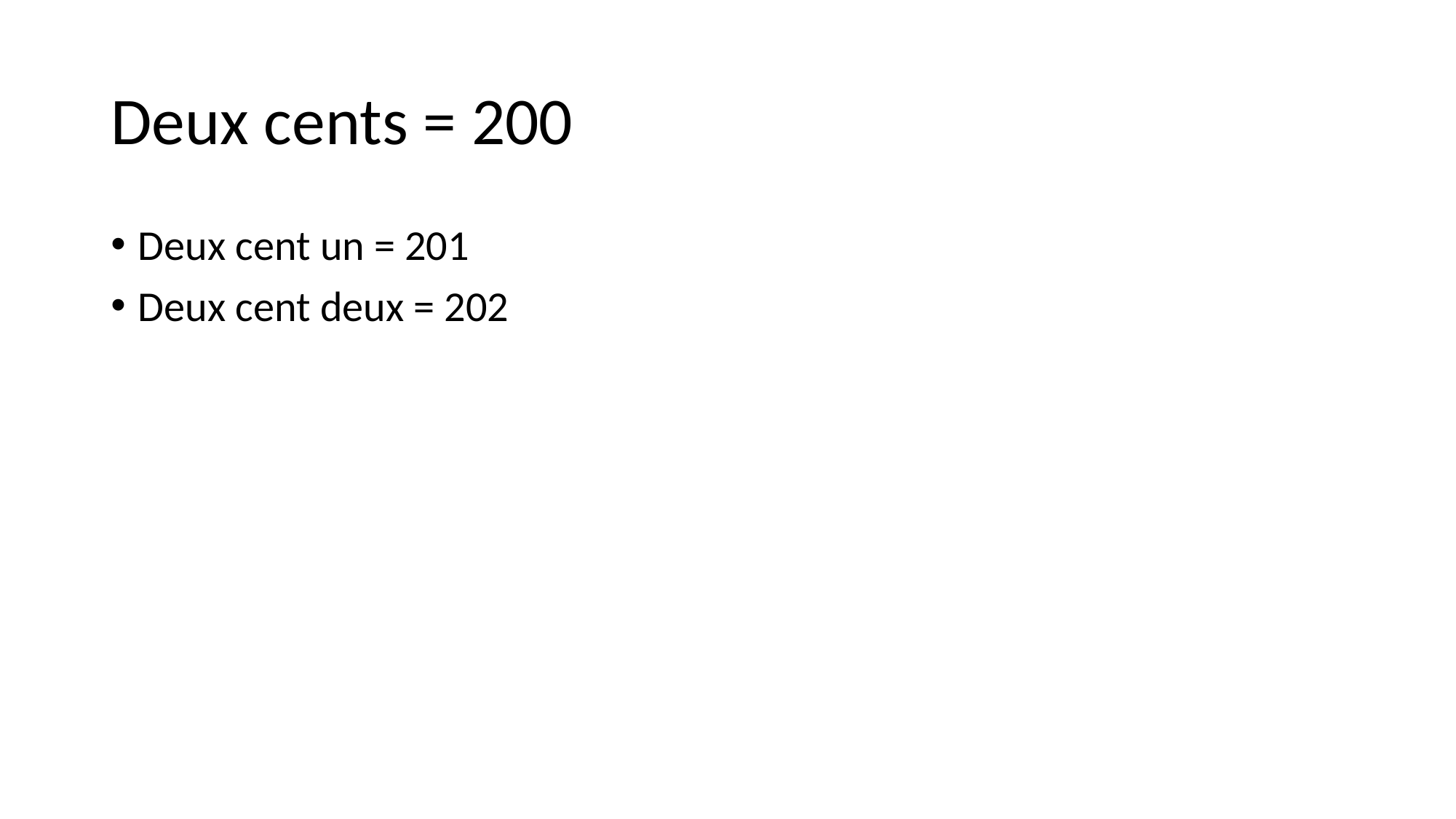

# Deux cents = 200
Deux cent un = 201
Deux cent deux = 202